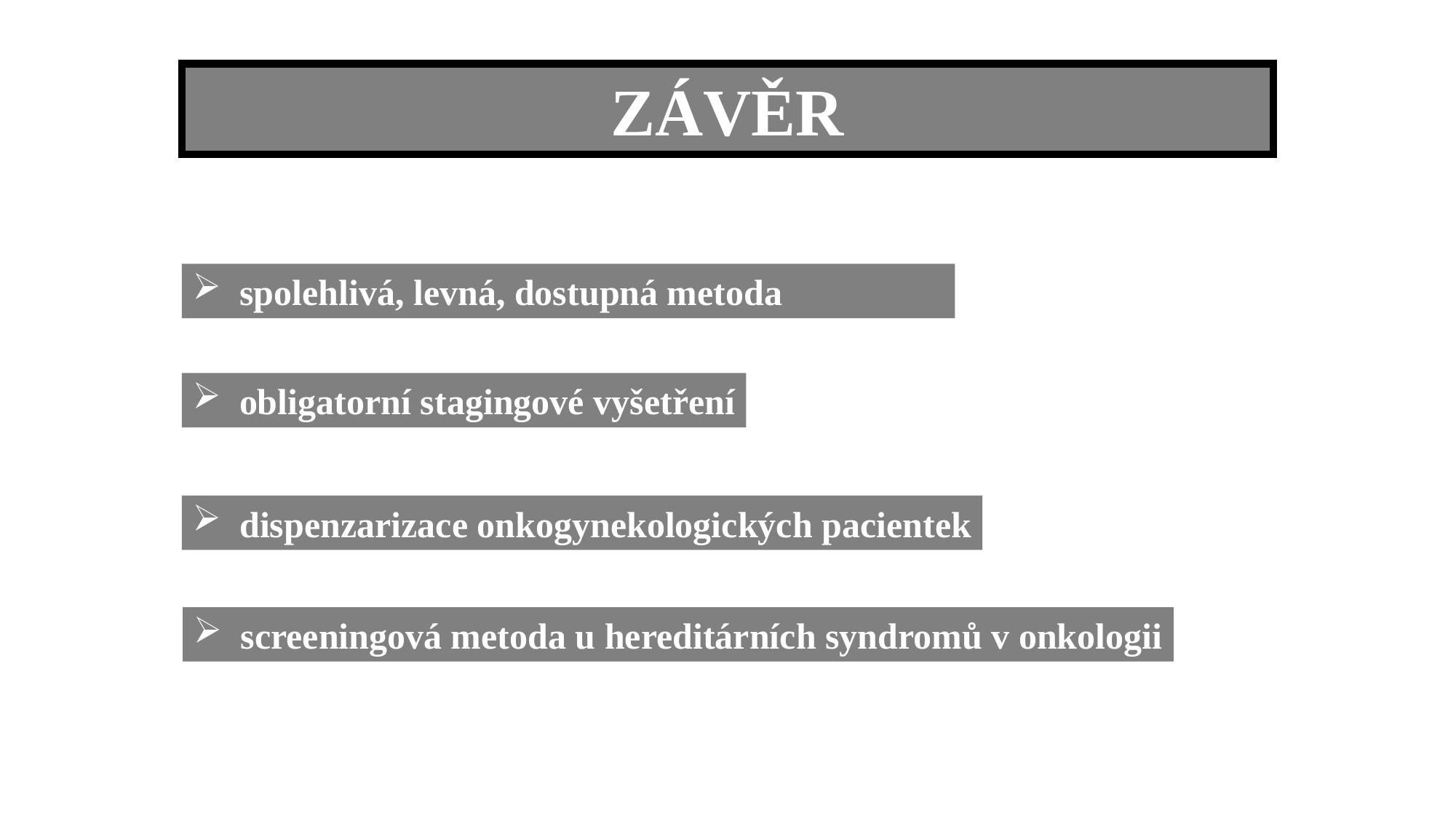

ZÁVĚR
  spolehlivá, levná, dostupná metoda
  obligatorní stagingové vyšetření
  dispenzarizace onkogynekologických pacientek
  screeningová metoda u hereditárních syndromů v onkologii